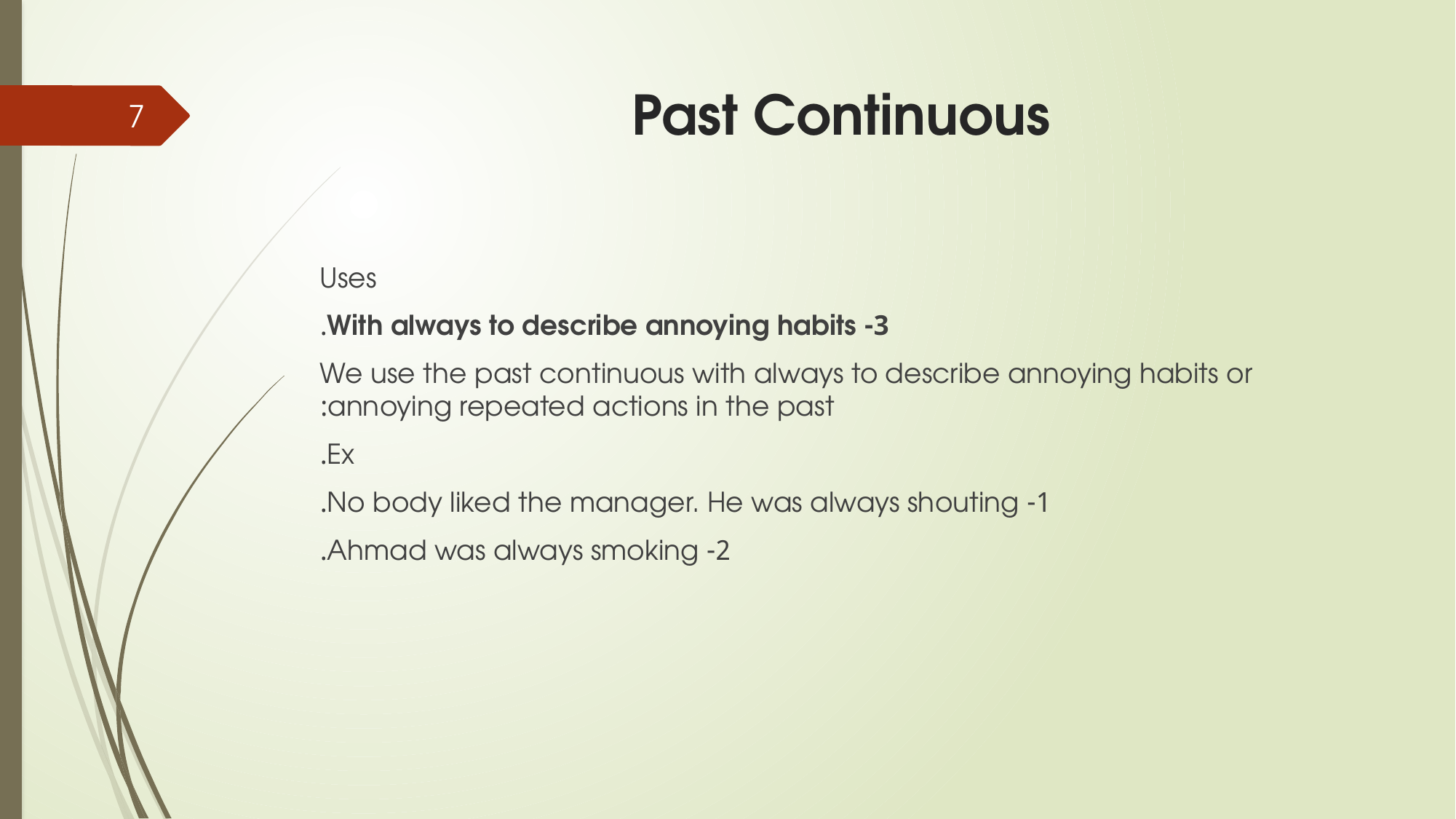

# Past Continuous
7
Uses
3- With always to describe annoying habits.
We use the past continuous with always to describe annoying habits or annoying repeated actions in the past:
Ex.
1- No body liked the manager. He was always shouting.
2- Ahmad was always smoking.